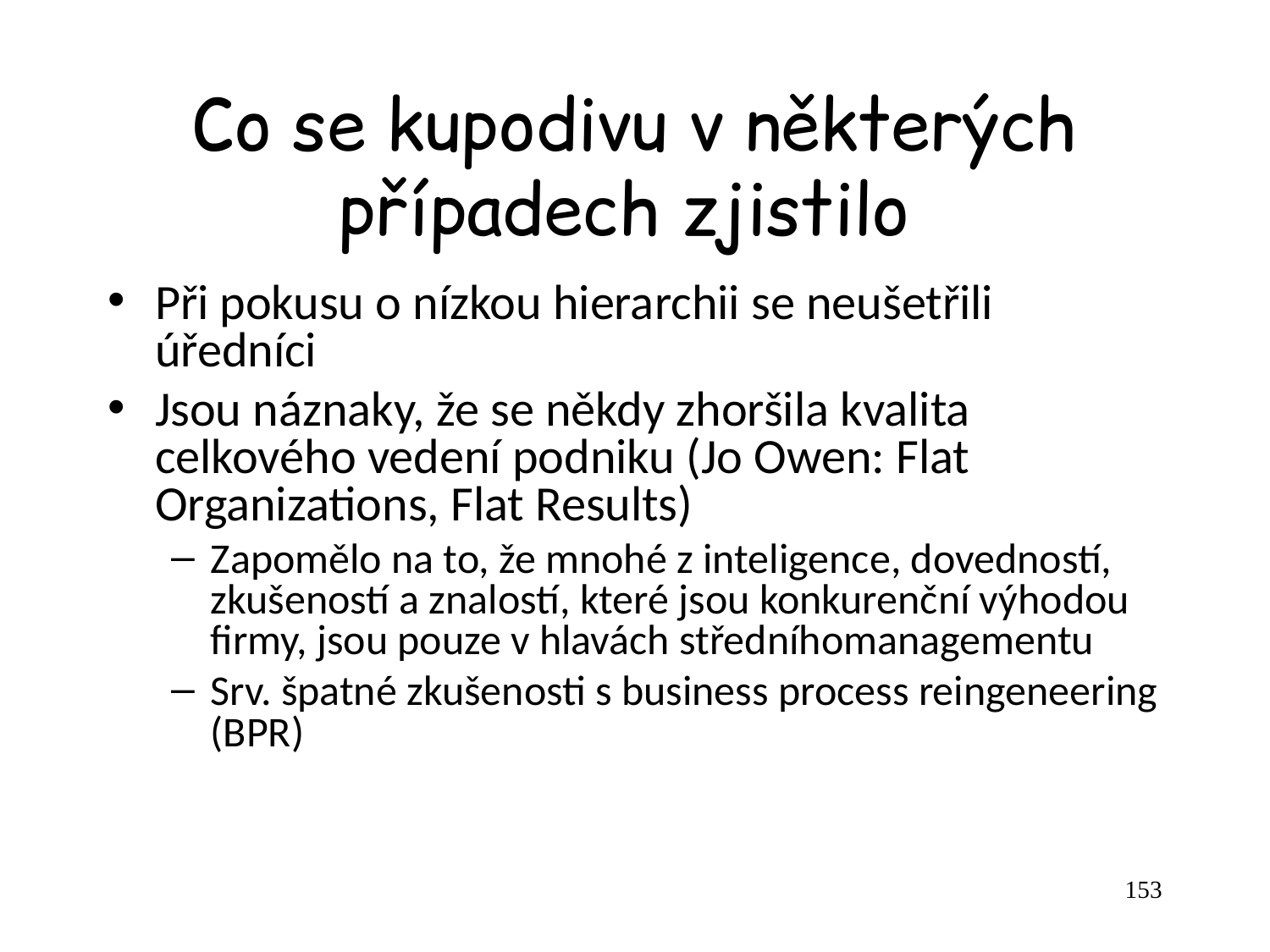

Co se kupodivu v některých případech zjistilo
Při pokusu o nízkou hierarchii se neušetřili úředníci
Jsou náznaky, že se někdy zhoršila kvalita celkového vedení podniku (Jo Owen: Flat Organizations, Flat Results)
Zapomělo na to, že mnohé z inteligence, dovedností, zkušeností a znalostí, které jsou konkurenční výhodou firmy, jsou pouze v hlavách středníhomanagementu
Srv. špatné zkušenosti s business process reingeneering (BPR)
153